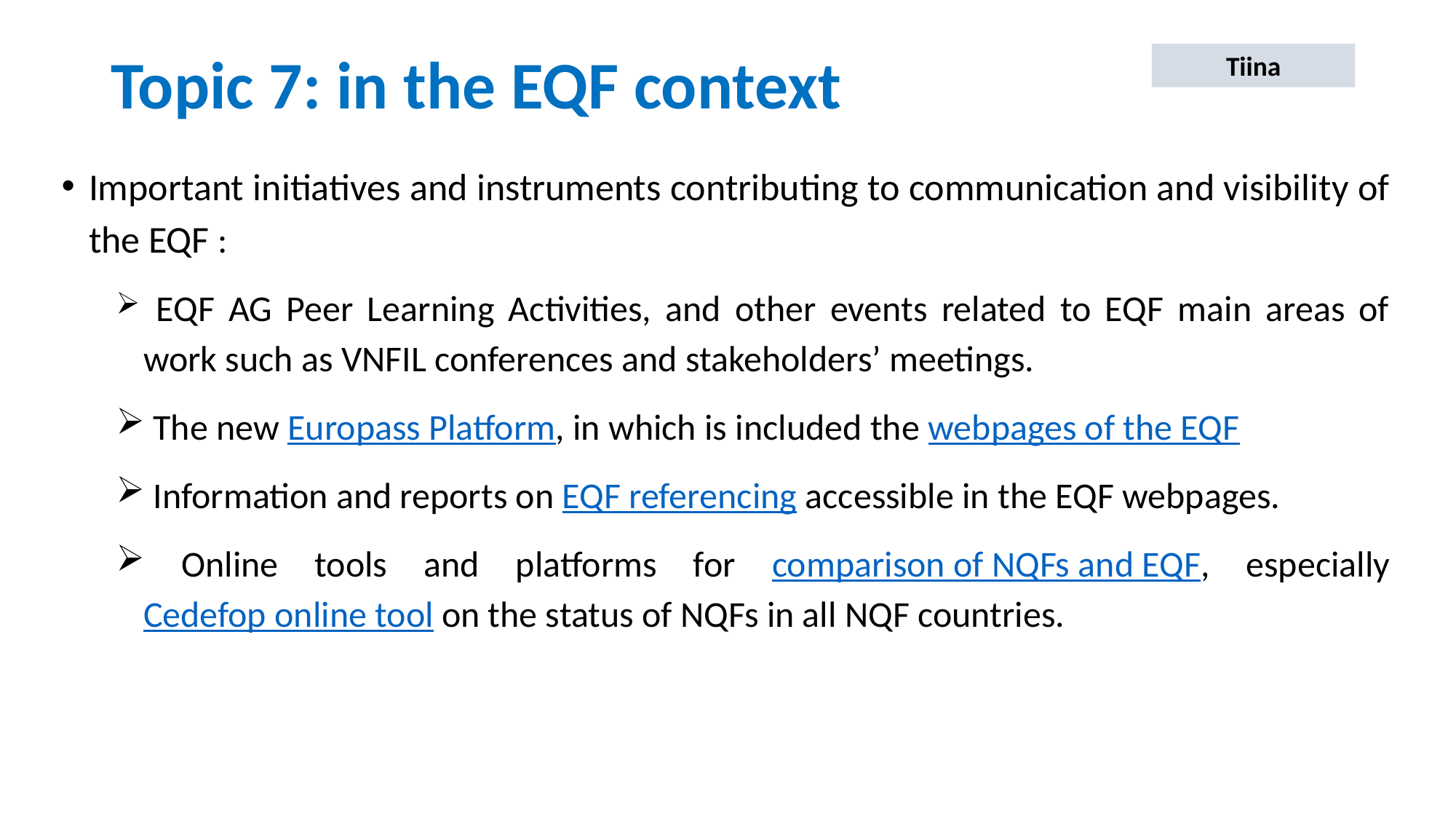

# Topic 7: in the EQF context
Tiina
Important initiatives and instruments contributing to communication and visibility of the EQF :
 EQF AG Peer Learning Activities, and other events related to EQF main areas of work such as VNFIL conferences and stakeholders’ meetings.
 The new Europass Platform, in which is included the webpages of the EQF
 Information and reports on EQF referencing accessible in the EQF webpages.
 Online tools and platforms for comparison of NQFs and EQF, especially Cedefop online tool on the status of NQFs in all NQF countries.